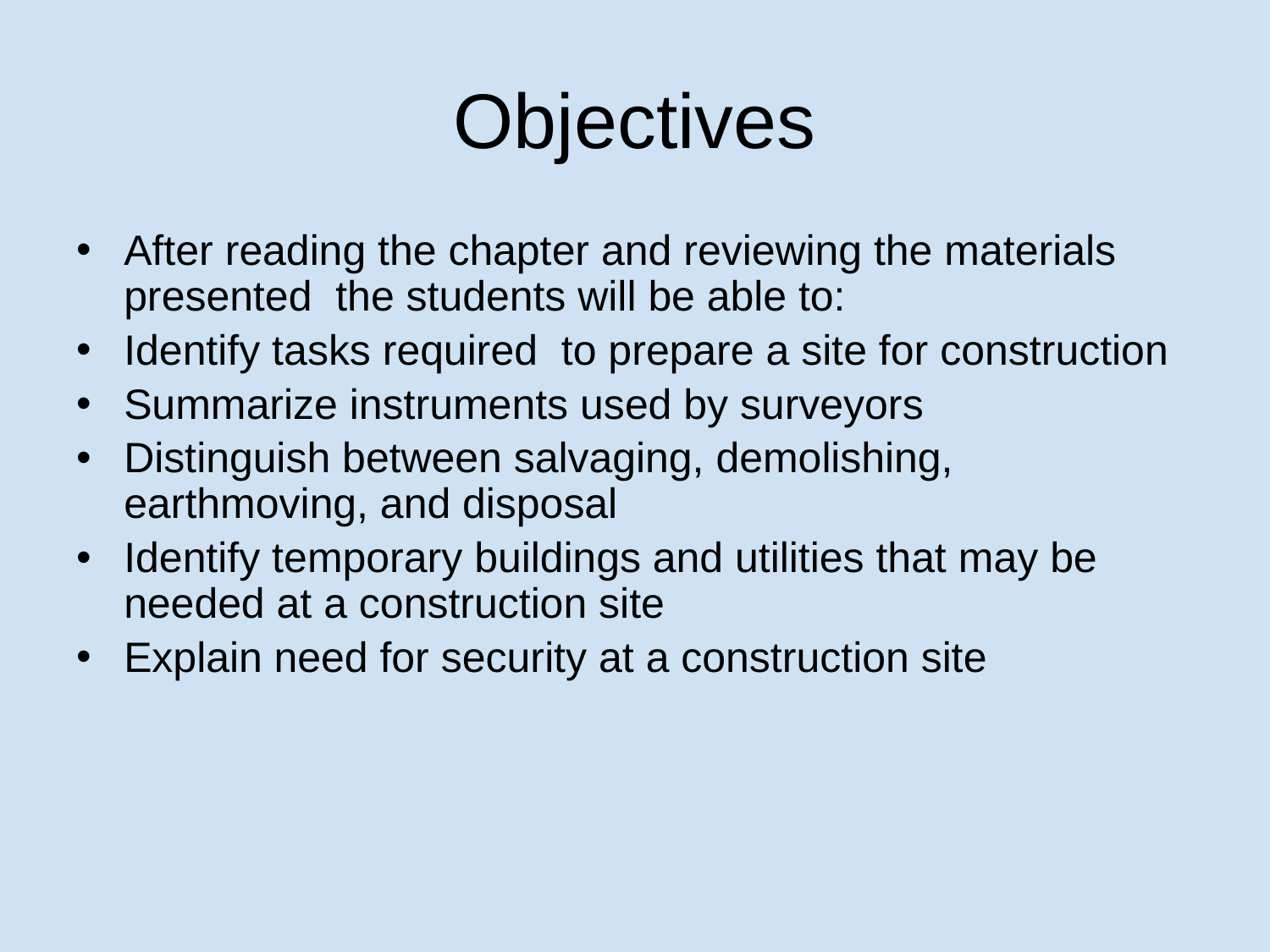

# Objectives
After reading the chapter and reviewing the materials presented  the students will be able to:
Identify tasks required  to prepare a site for construction
Summarize instruments used by surveyors
Distinguish between salvaging, demolishing, earthmoving, and disposal
Identify temporary buildings and utilities that may be needed at a construction site
Explain need for security at a construction site